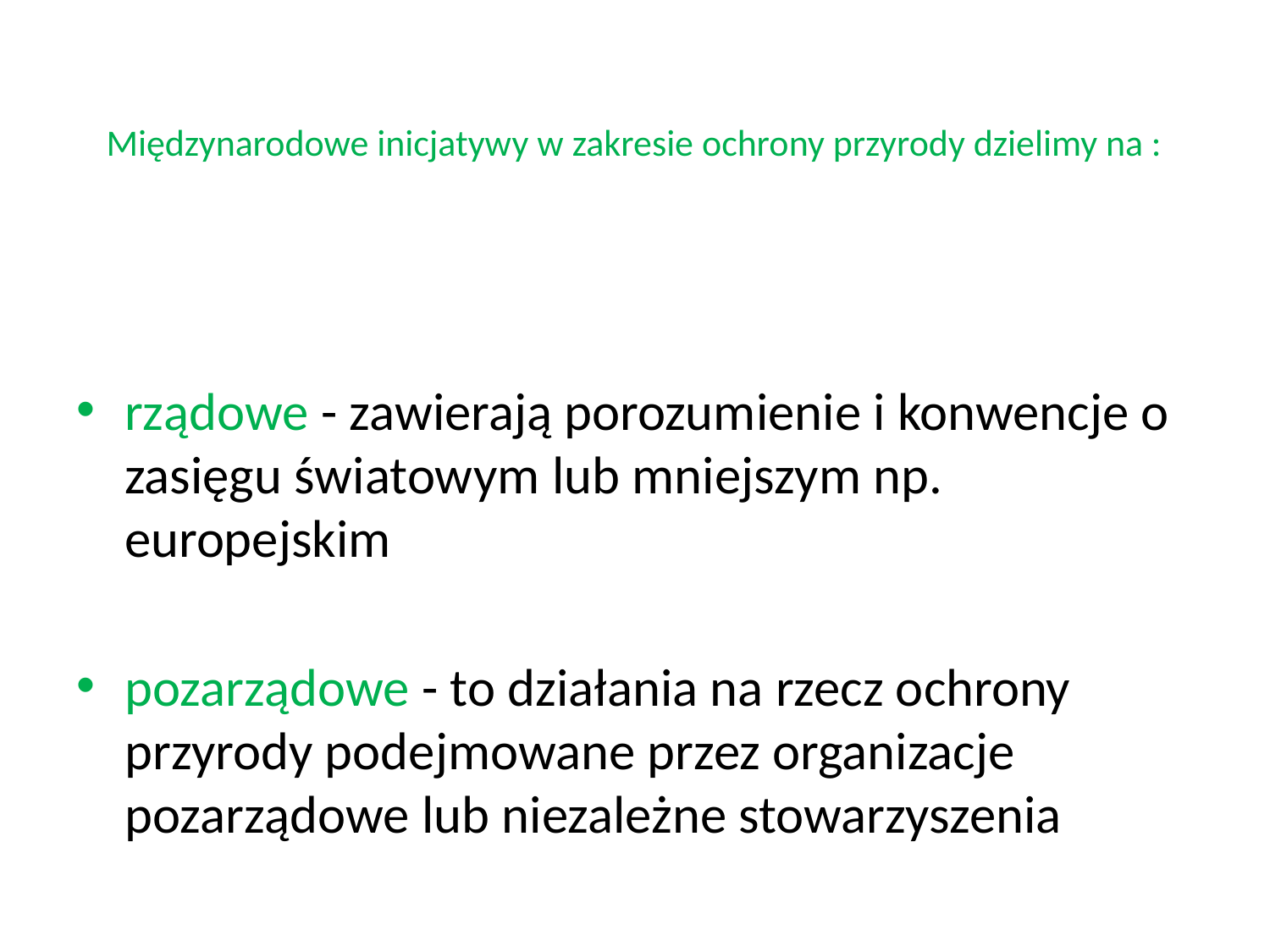

# Międzynarodowe inicjatywy w zakresie ochrony przyrody dzielimy na :

rządowe - zawierają porozumienie i konwencje o zasięgu światowym lub mniejszym np. europejskim

pozarządowe - to działania na rzecz ochrony przyrody podejmowane przez organizacje pozarządowe lub niezależne stowarzyszenia